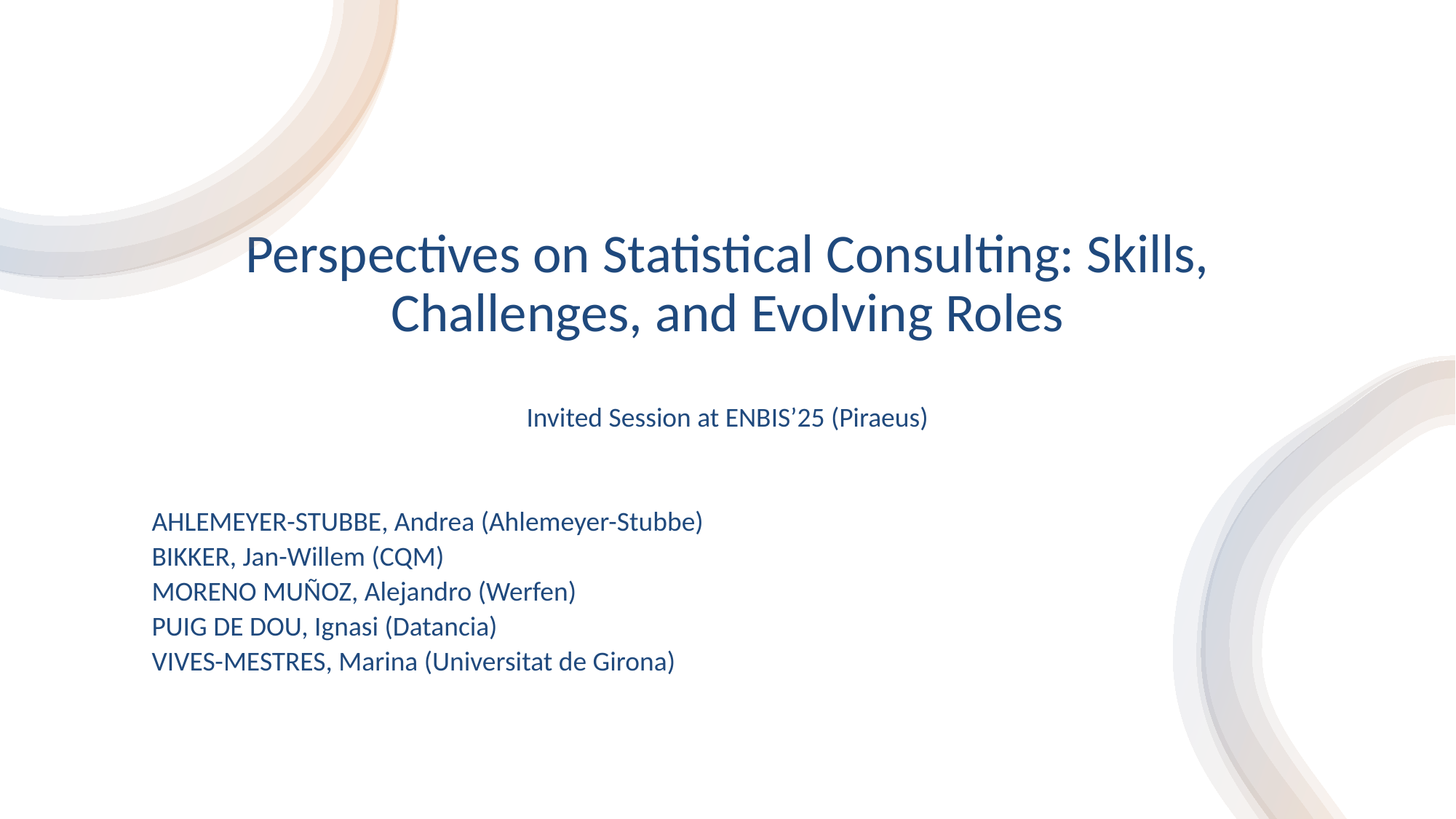

# Perspectives on Statistical Consulting: Skills, Challenges, and Evolving Roles
Invited Session at ENBIS’25 (Piraeus)

AHLEMEYER-STUBBE, Andrea (Ahlemeyer-Stubbe)
BIKKER, Jan-Willem (CQM)
MORENO MUÑOZ, Alejandro (Werfen)
PUIG DE DOU, Ignasi (Datancia)
VIVES-MESTRES, Marina (Universitat de Girona)